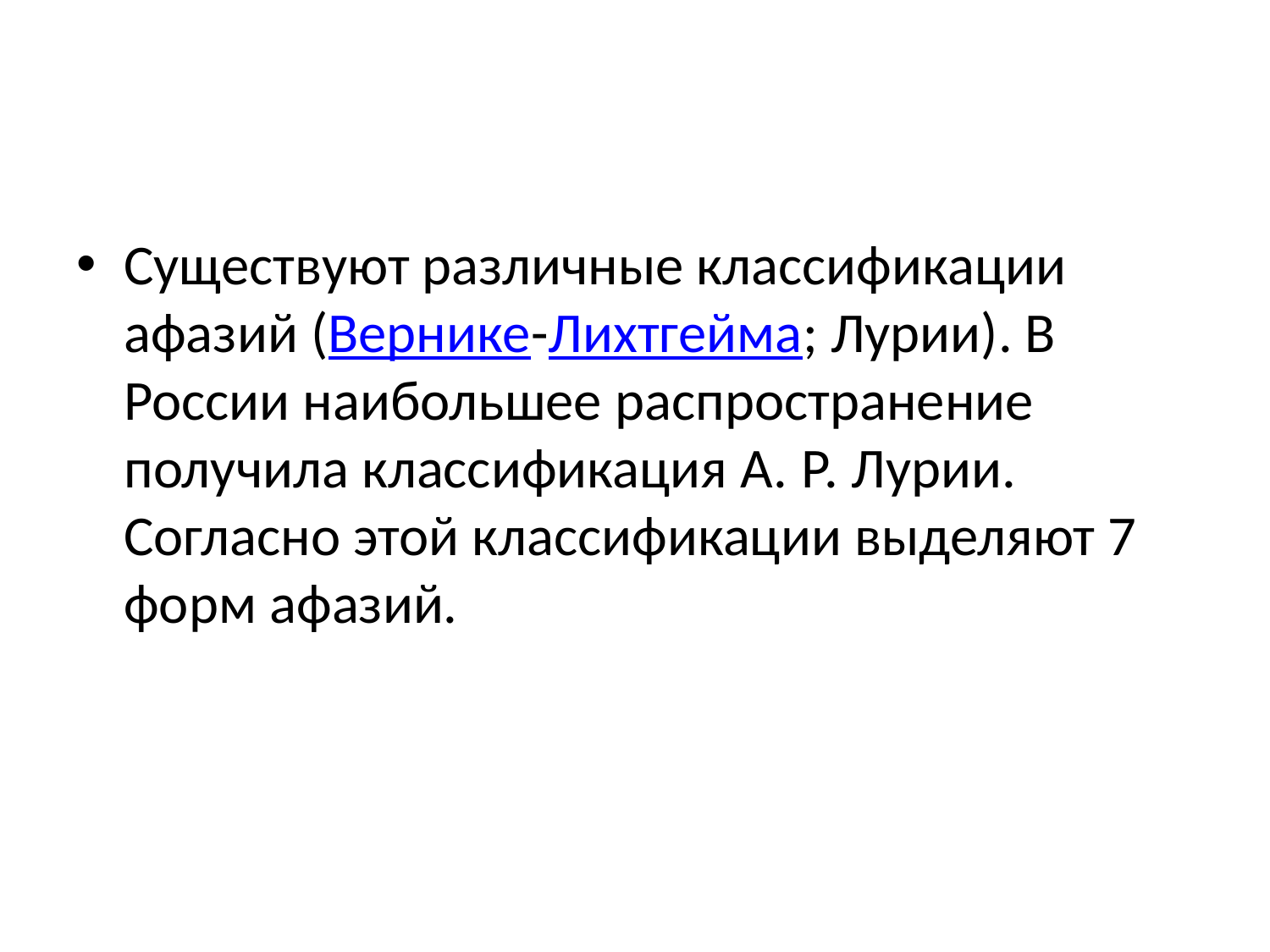

Существуют различные классификации афазий (Вернике-Лихтгейма; Лурии). В России наибольшее распространение получила классификация А. Р. Лурии. Согласно этой классификации выделяют 7 форм афазий.